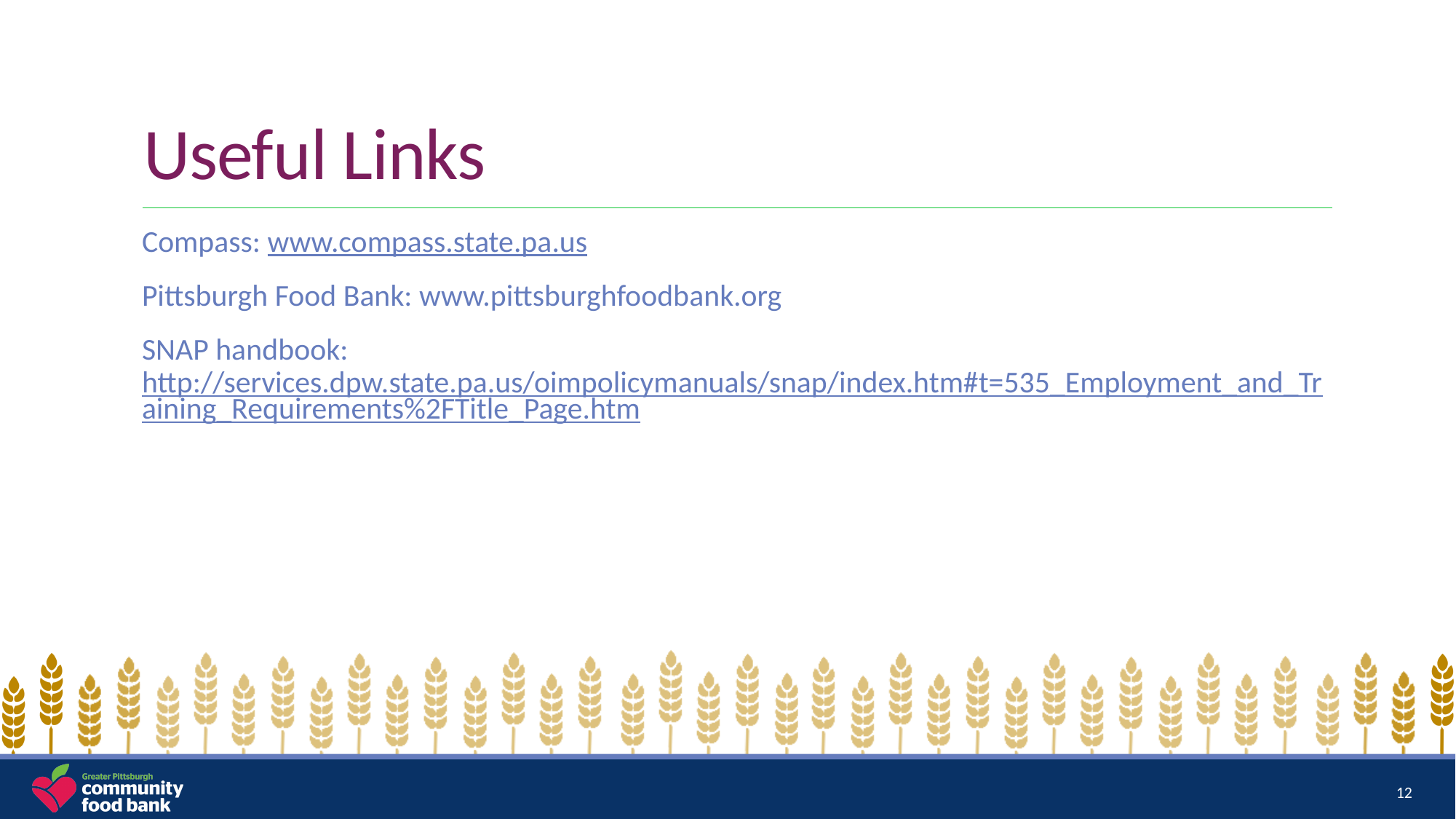

# Useful Links
Compass: www.compass.state.pa.us
Pittsburgh Food Bank: www.pittsburghfoodbank.org
SNAP handbook: http://services.dpw.state.pa.us/oimpolicymanuals/snap/index.htm#t=535_Employment_and_Training_Requirements%2FTitle_Page.htm